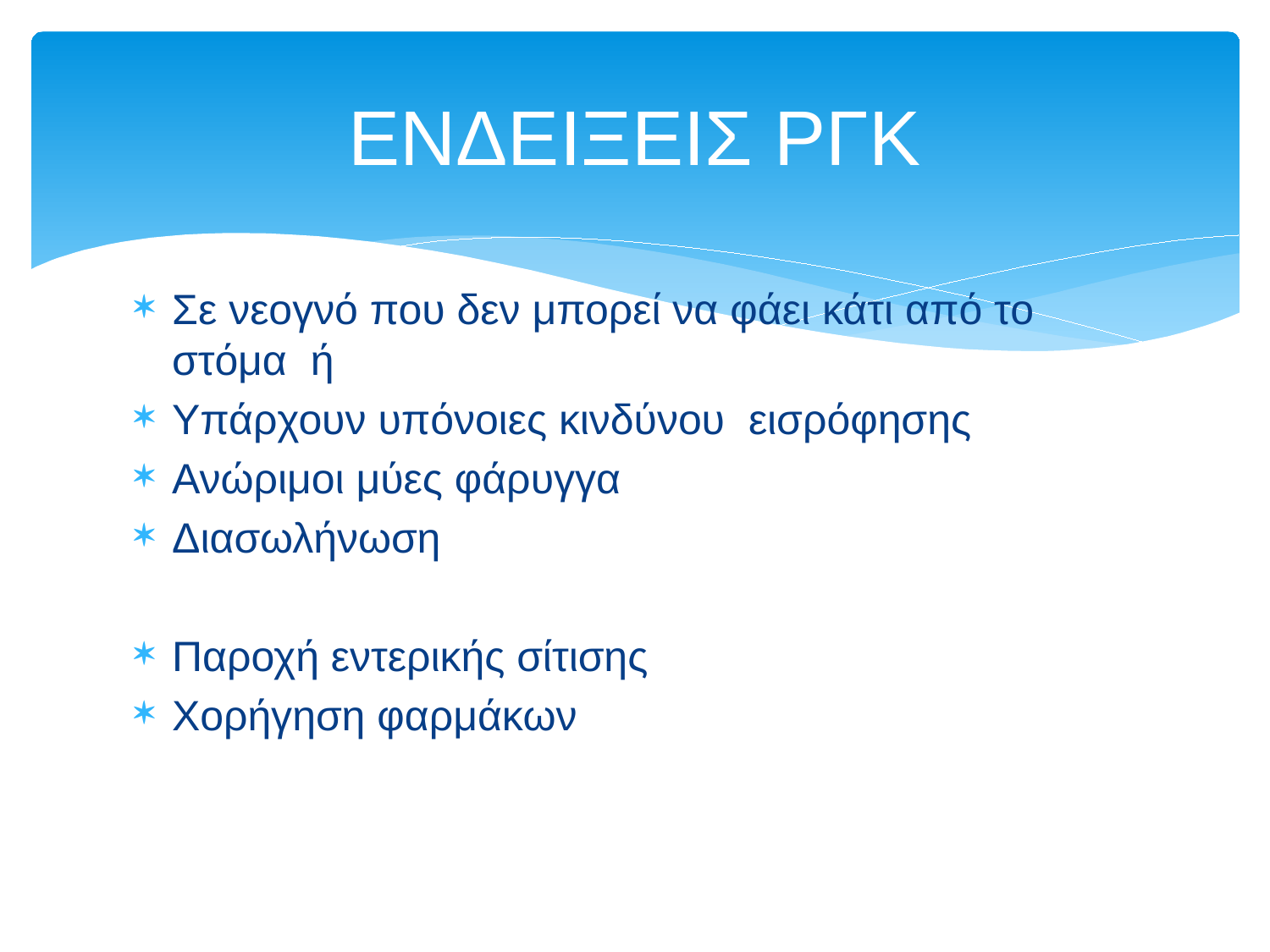

# ΕΝΔΕΙΞΕΙΣ ΡΓΚ
Σε νεογνό που δεν μπορεί να φάει κάτι από το στόμα  ή
Υπάρχουν υπόνοιες κινδύνου  εισρόφησης
Ανώριμοι μύες φάρυγγα
Διασωλήνωση

Παροχή εντερικής σίτισης
Χορήγηση φαρμάκων